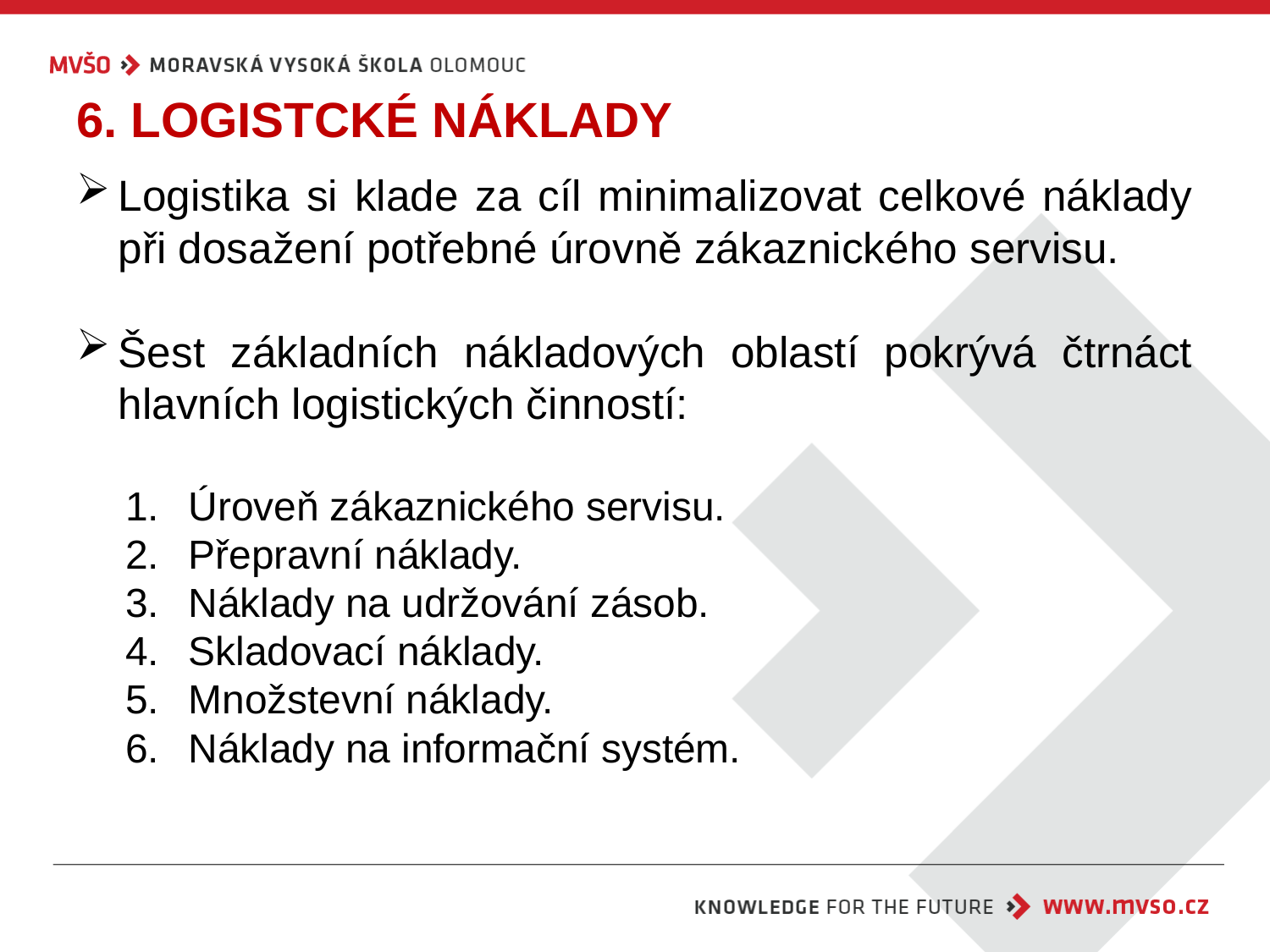

# 6. Logistcké náklady
Logistika si klade za cíl minimalizovat celkové náklady při dosažení potřebné úrovně zákaznického servisu.

Šest základních nákladových oblastí pokrývá čtrnáct hlavních logistických činností:

Úroveň zákaznického servisu.
Přepravní náklady.
Náklady na udržování zásob.
Skladovací náklady.
Množstevní náklady.
Náklady na informační systém.